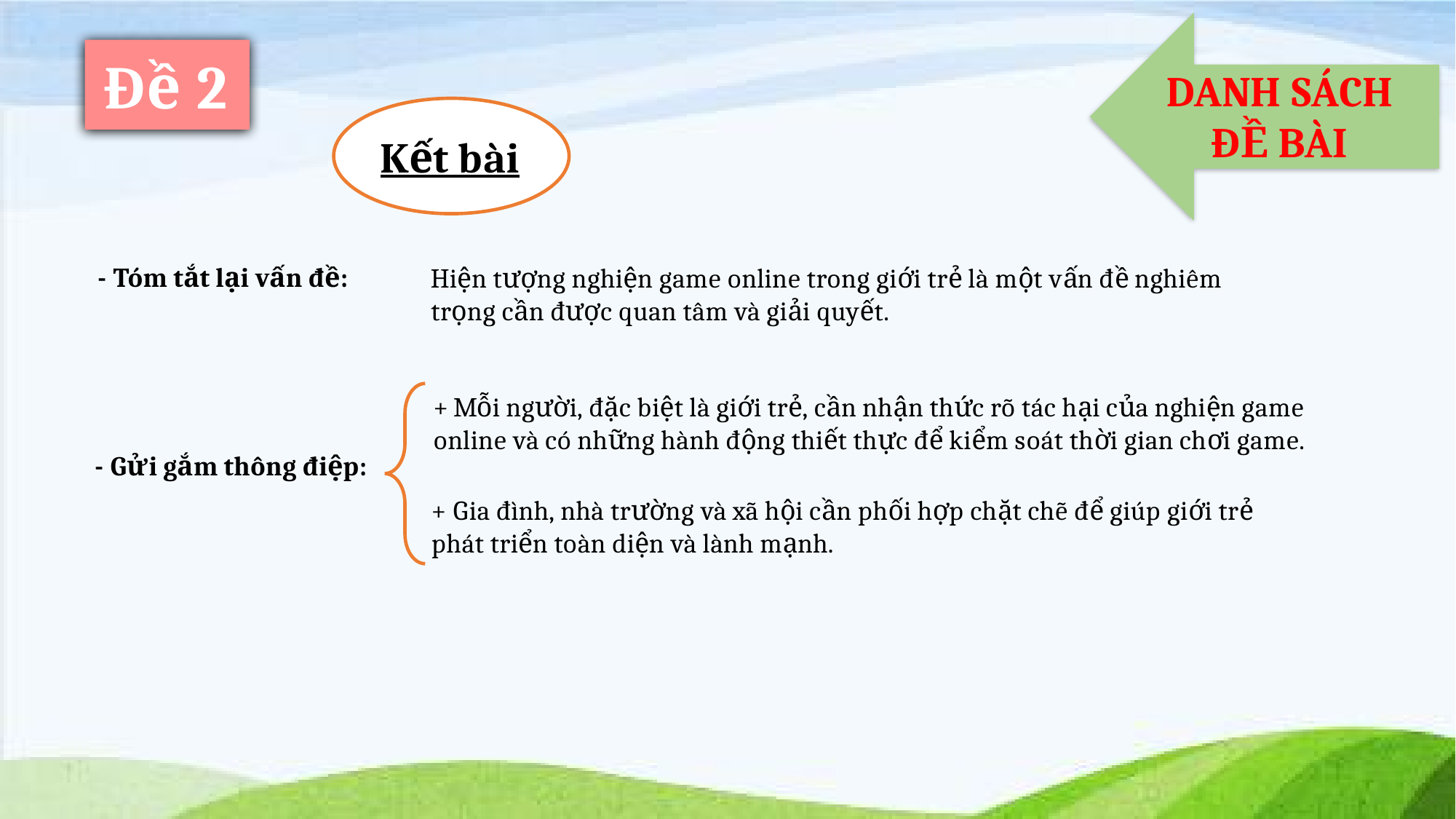

DANH SÁCH ĐỀ BÀI
Đề 2

Kết bài

- Tóm tắt lại vấn đề:
Hiện tượng nghiện game online trong giới trẻ là một vấn đề nghiêm trọng cần được quan tâm và giải quyết.

+ Mỗi người, đặc biệt là giới trẻ, cần nhận thức rõ tác hại của nghiện game online và có những hành động thiết thực để kiểm soát thời gian chơi game.
- Gửi gắm thông điệp:
+ Gia đình, nhà trường và xã hội cần phối hợp chặt chẽ để giúp giới trẻ phát triển toàn diện và lành mạnh.